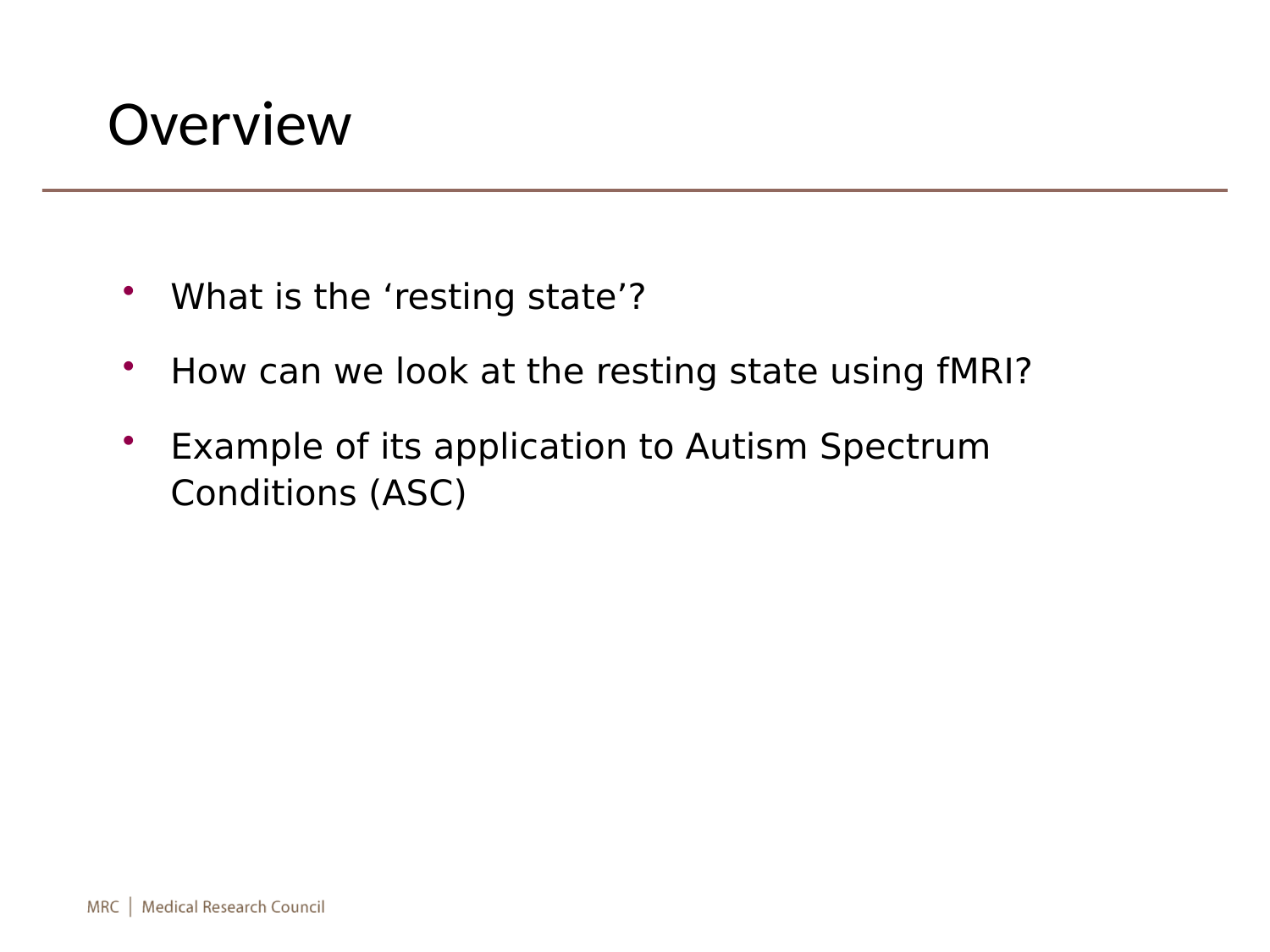

# Overview
What is the ‘resting state’?
How can we look at the resting state using fMRI?
Example of its application to Autism Spectrum Conditions (ASC)